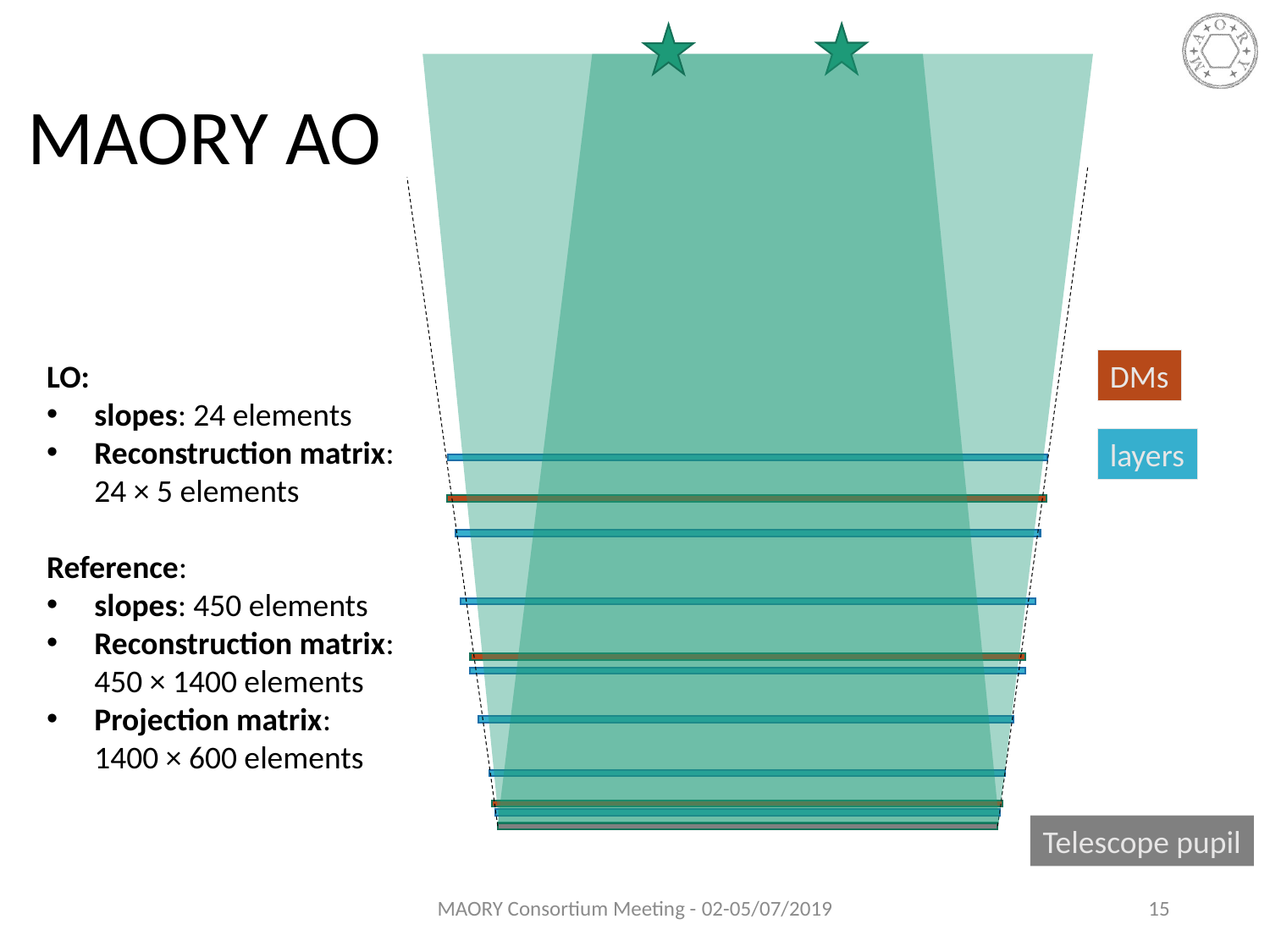

# MAORY AO
DMs

Telescope pupil

LO:
slopes: 24 elements
Reconstruction matrix: 24 × 5 elements

Reference:
slopes: 450 elements
Reconstruction matrix: 450 × 1400 elements
Projection matrix: 1400 × 600 elements
layers

MAORY Consortium Meeting - 02-05/07/2019
15